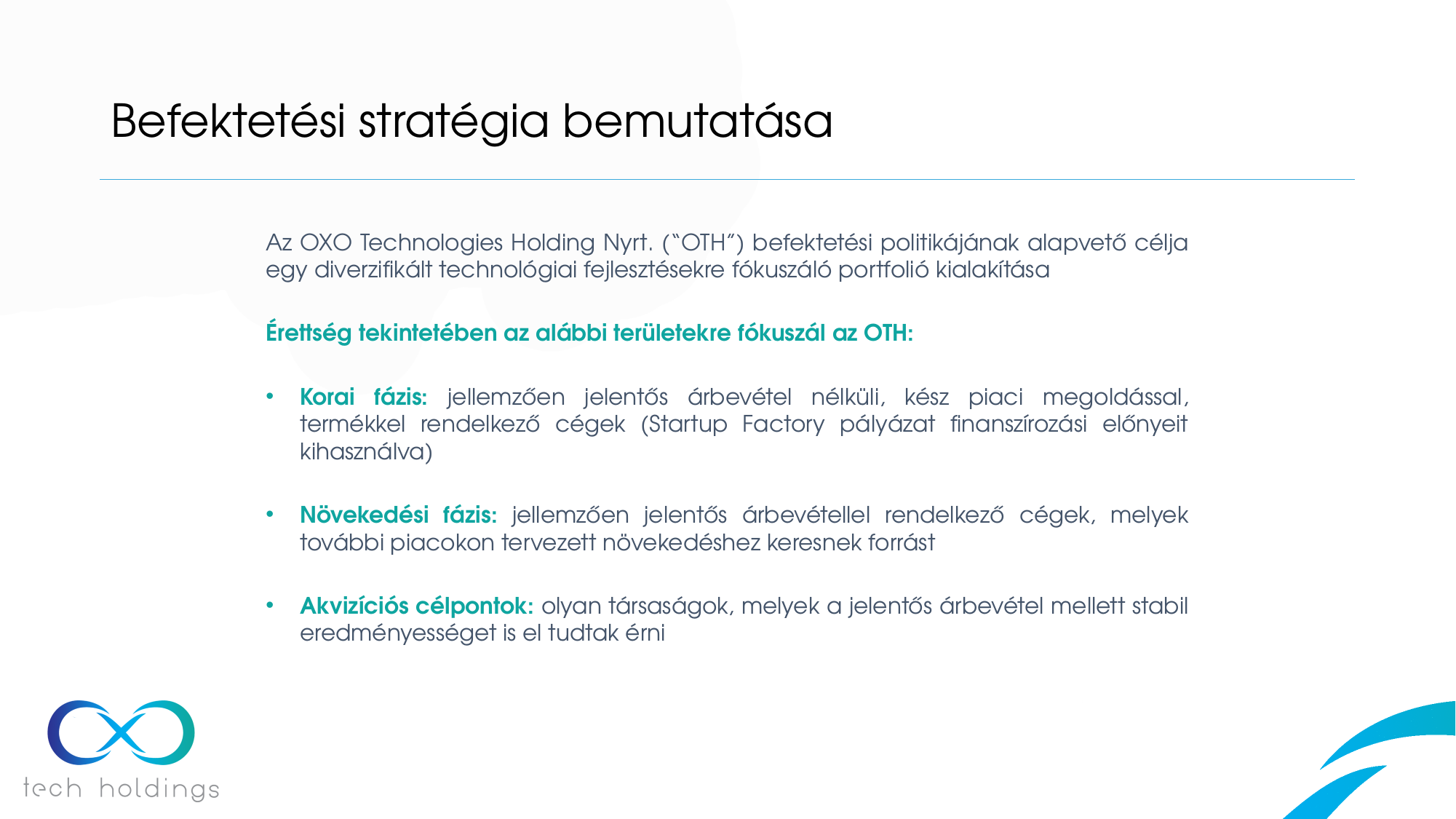

# Befektetési stratégia bemutatása
Az OXO Technologies Holding Nyrt. (“OTH”) befektetési politikájának alapvető célja egy diverzifikált technológiai fejlesztésekre fókuszáló portfolió kialakítása

Érettség tekintetében az alábbi területekre fókuszál az OTH:

Korai fázis: jellemzően jelentős árbevétel nélküli, kész piaci megoldással, termékkel rendelkező cégek (Startup Factory pályázat finanszírozási előnyeit kihasználva)

Növekedési fázis: jellemzően jelentős árbevétellel rendelkező cégek, melyek további piacokon tervezett növekedéshez keresnek forrást

Akvizíciós célpontok: olyan társaságok, melyek a jelentős árbevétel mellett stabil eredményességet is el tudtak érni